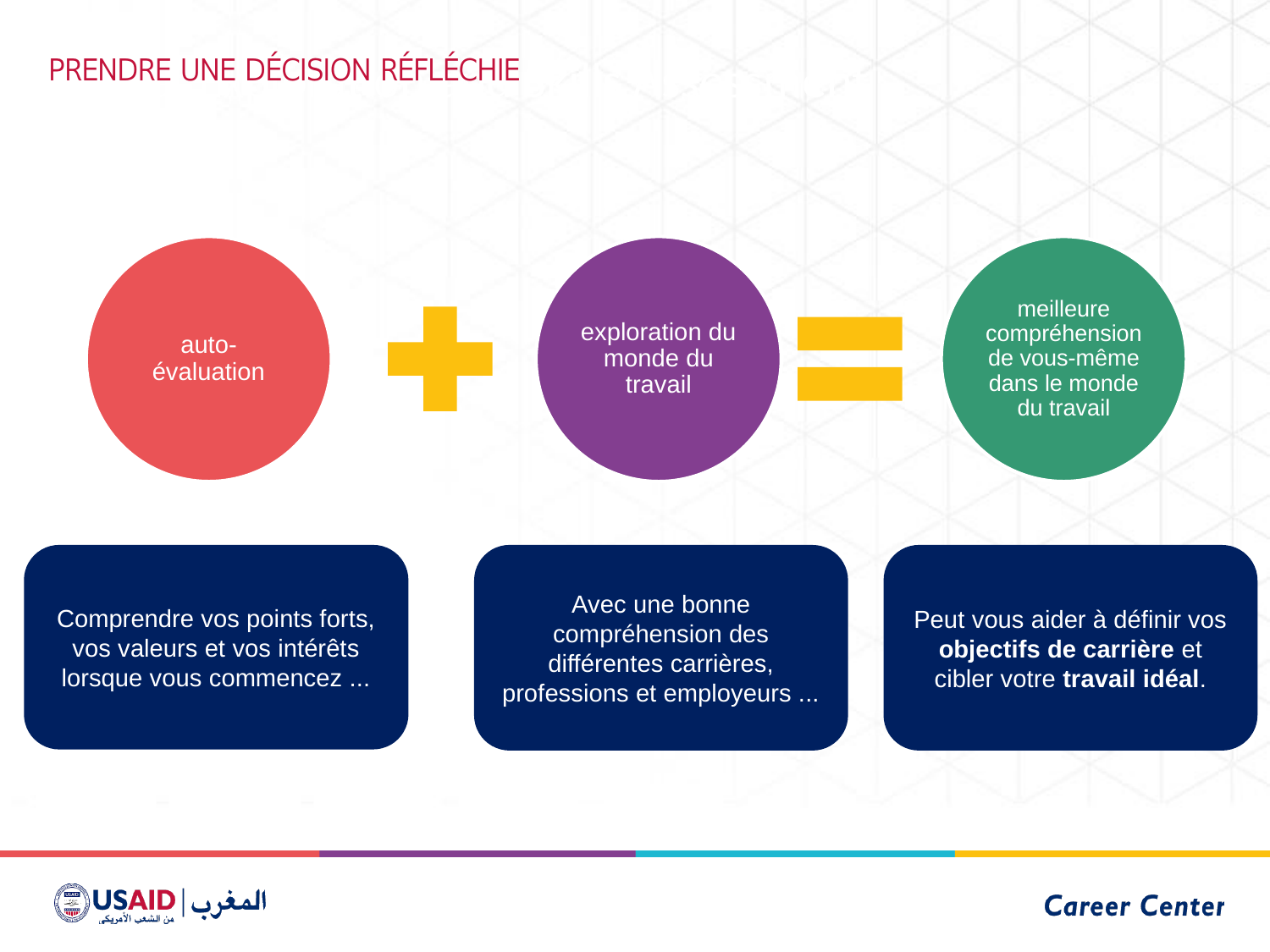

Career Exploration and Skills Assessment
Self Assessments
PRENDRE UNE DÉCISION RÉFLÉCHIE

auto-évaluation
exploration du monde du travail
meilleure compréhension de vous-même dans le monde du travail

Comprendre vos points forts, vos valeurs et vos intérêts lorsque vous commencez ...
Avec une bonne compréhension des différentes carrières, professions et employeurs ...
Peut vous aider à définir vos objectifs de carrière et cibler votre travail idéal.